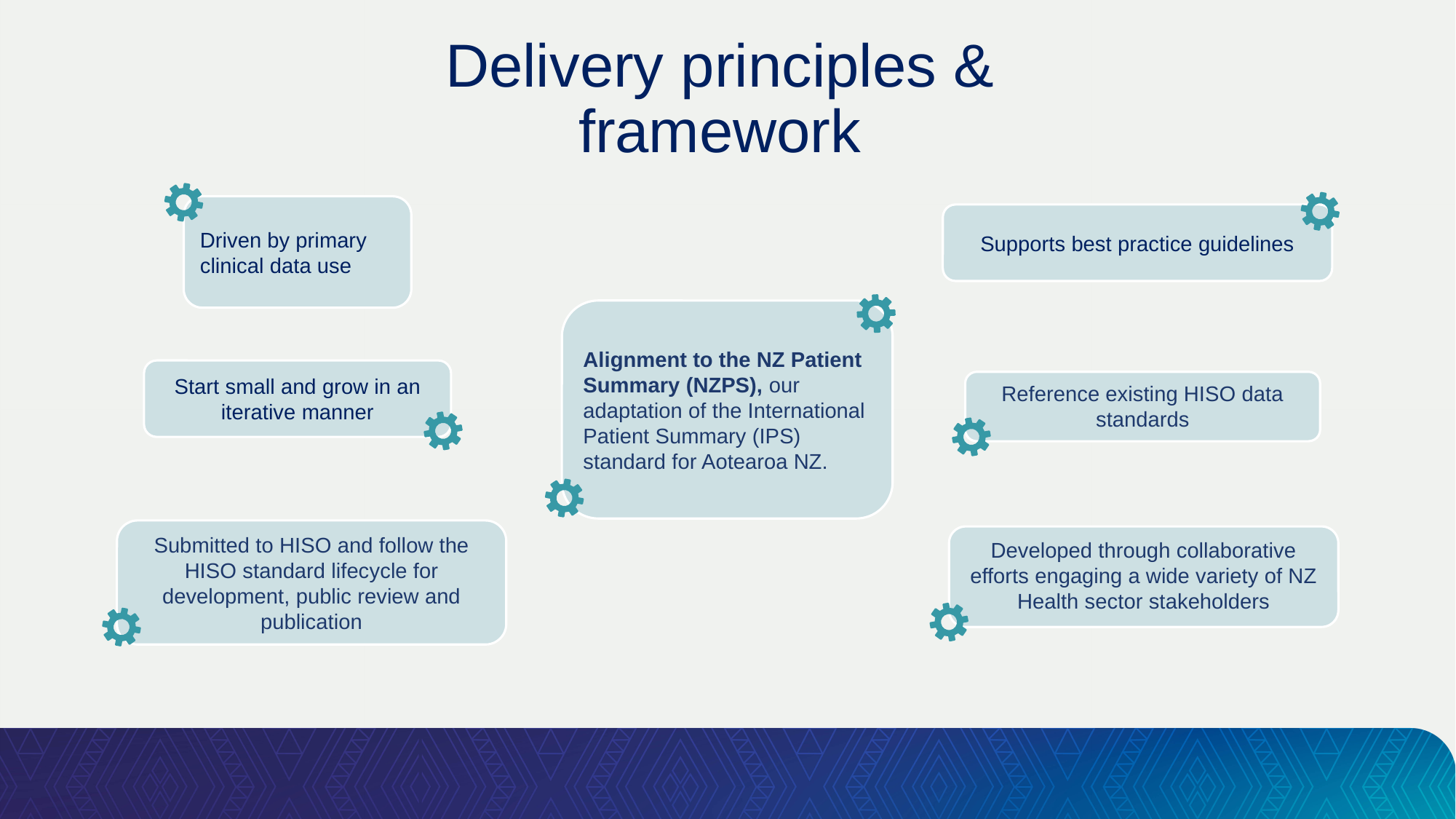

Delivery principles & framework

Driven by primary clinical data use
Supports best practice guidelines

Alignment to the NZ Patient Summary (NZPS), our adaptation of the International Patient Summary (IPS) standard for Aotearoa NZ.
Start small and grow in an iterative manner
Reference existing HISO data standards

Submitted to HISO and follow the HISO standard lifecycle for development, public review and publication
Developed through collaborative efforts engaging a wide variety of NZ Health sector stakeholders